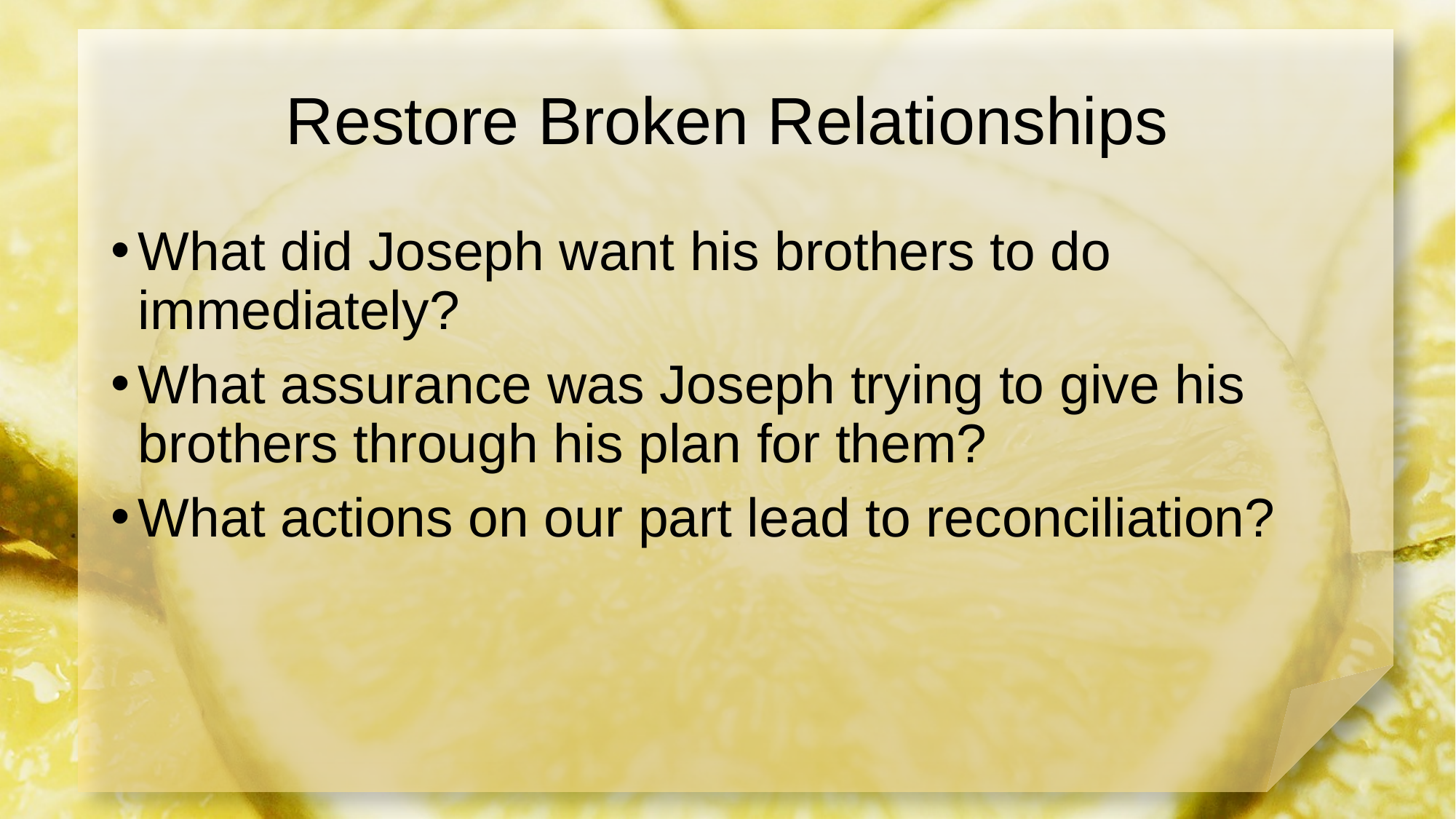

# Restore Broken Relationships
What did Joseph want his brothers to do immediately?
What assurance was Joseph trying to give his brothers through his plan for them?
What actions on our part lead to reconciliation?